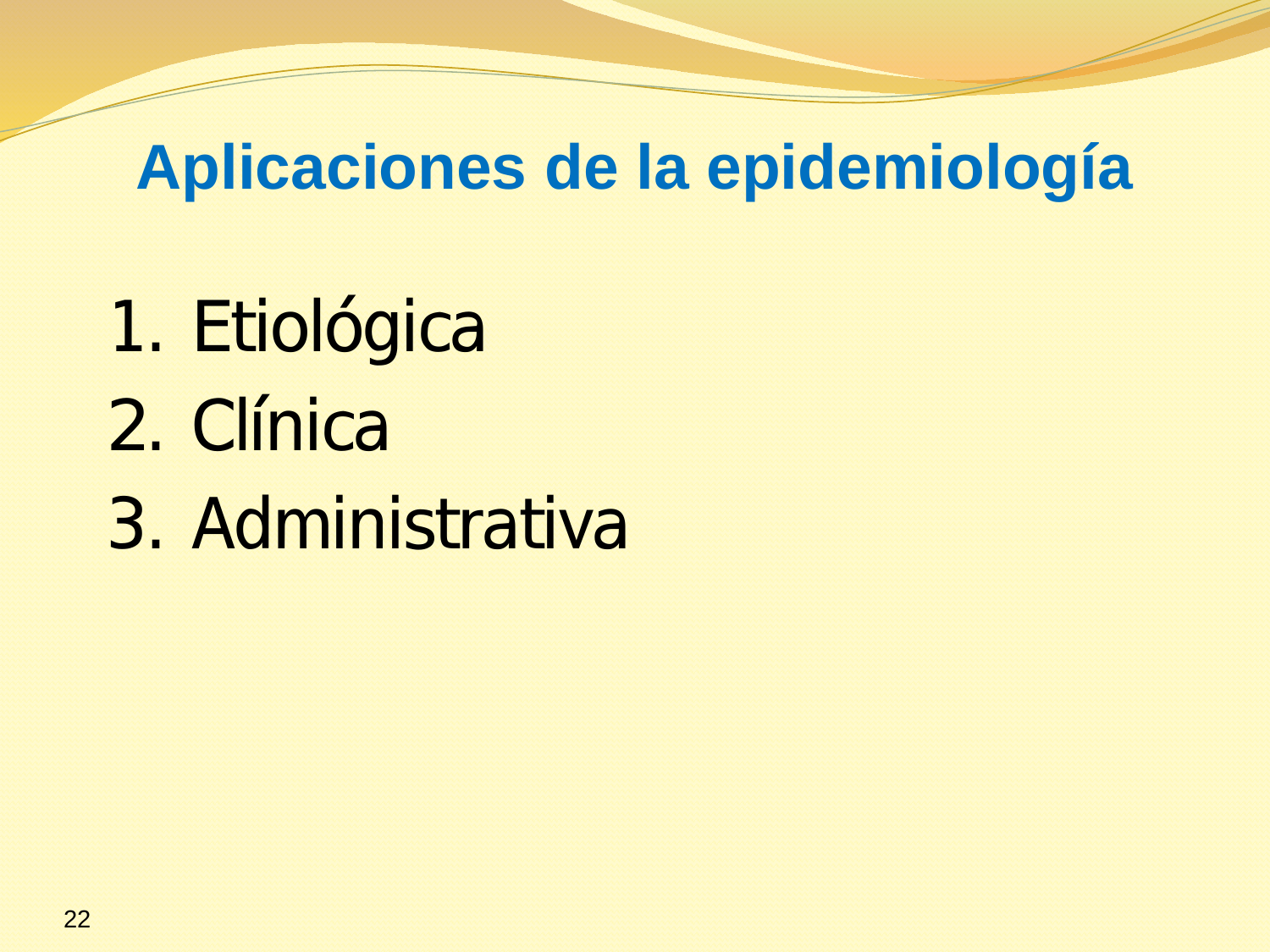

Aplicaciones de la epidemiología
Etiológica
Clínica
Administrativa
22